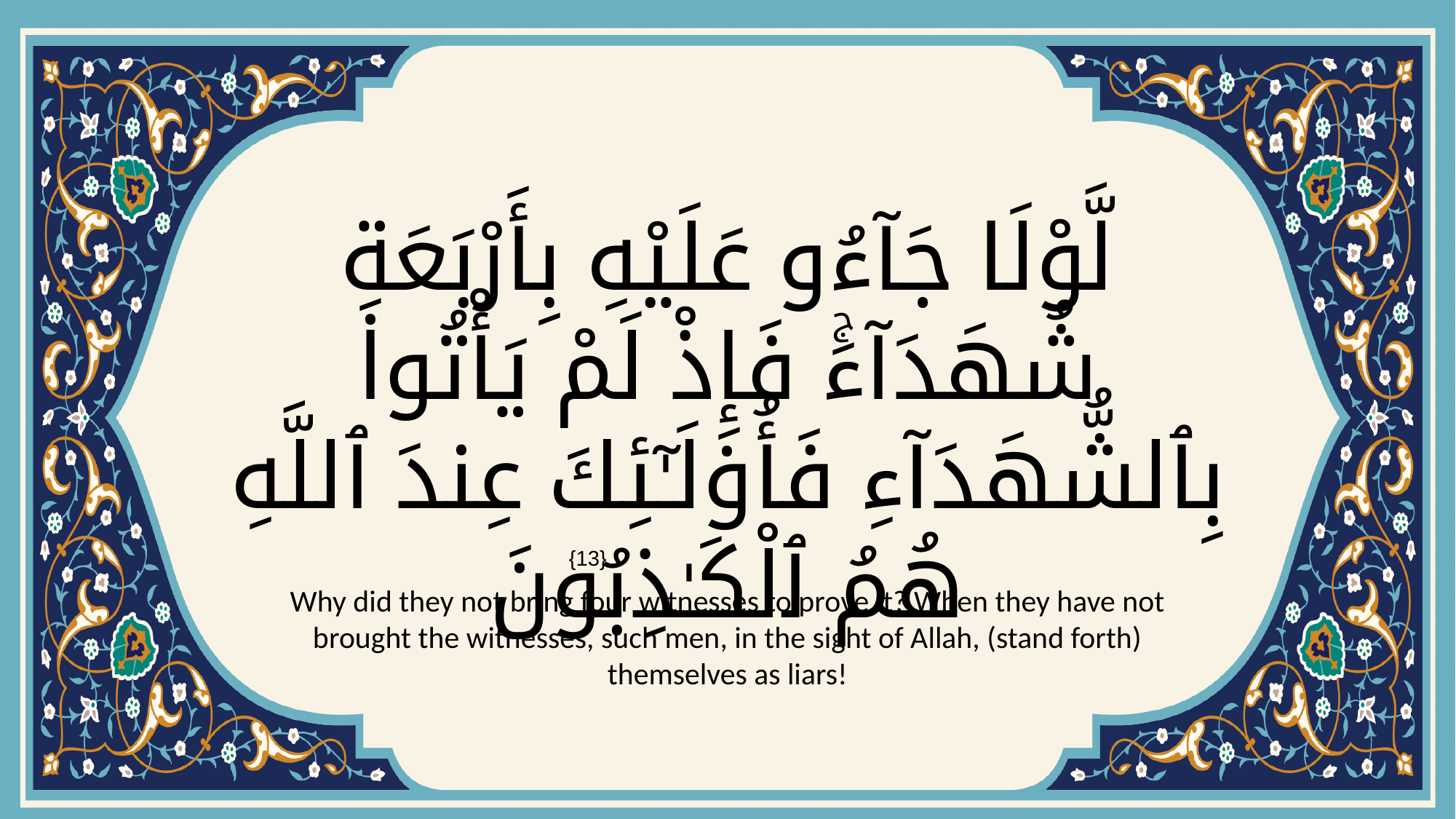

# لَّوْلَا جَآءُو عَلَيْهِ بِأَرْبَعَةِ شُهَدَآءَۚ فَإِذْ لَمْ يَأْتُوا۟ بِٱلشُّهَدَآءِ فَأُو۟لَـٰٓئِكَ عِندَ ٱللَّهِ هُمُ ٱلْكَـٰذِبُونَ
{13}
Why did they not bring four witnesses to prove it? When they have not brought the witnesses, such men, in the sight of Allah, (stand forth) themselves as liars!